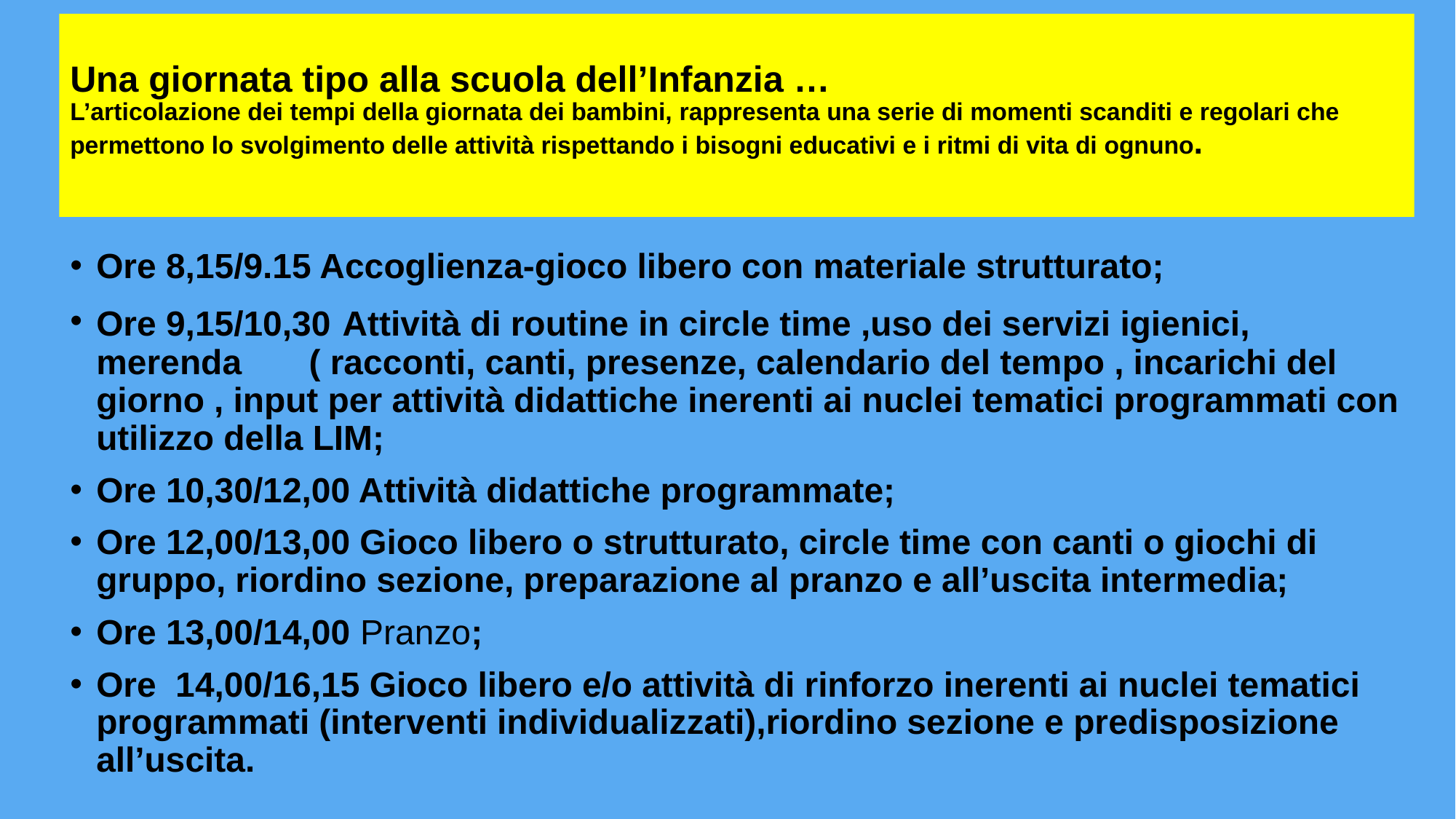

# Una giornata tipo alla scuola dell’Infanzia … L’articolazione dei tempi della giornata dei bambini, rappresenta una serie di momenti scanditi e regolari che permettono lo svolgimento delle attività rispettando i bisogni educativi e i ritmi di vita di ognuno.

Ore 8,15/9.15 Accoglienza-gioco libero con materiale strutturato;
Ore 9,15/10,30 Attività di routine in circle time ,uso dei servizi igienici, merenda       ( racconti, canti, presenze, calendario del tempo , incarichi del giorno , input per attività didattiche inerenti ai nuclei tematici programmati con utilizzo della LIM;
Ore 10,30/12,00 Attività didattiche programmate;
Ore 12,00/13,00 Gioco libero o strutturato, circle time con canti o giochi di gruppo, riordino sezione, preparazione al pranzo e all’uscita intermedia;
Ore 13,00/14,00 Pranzo;
Ore  14,00/16,15 Gioco libero e/o attività di rinforzo inerenti ai nuclei tematici programmati (interventi individualizzati),riordino sezione e predisposizione all’uscita.